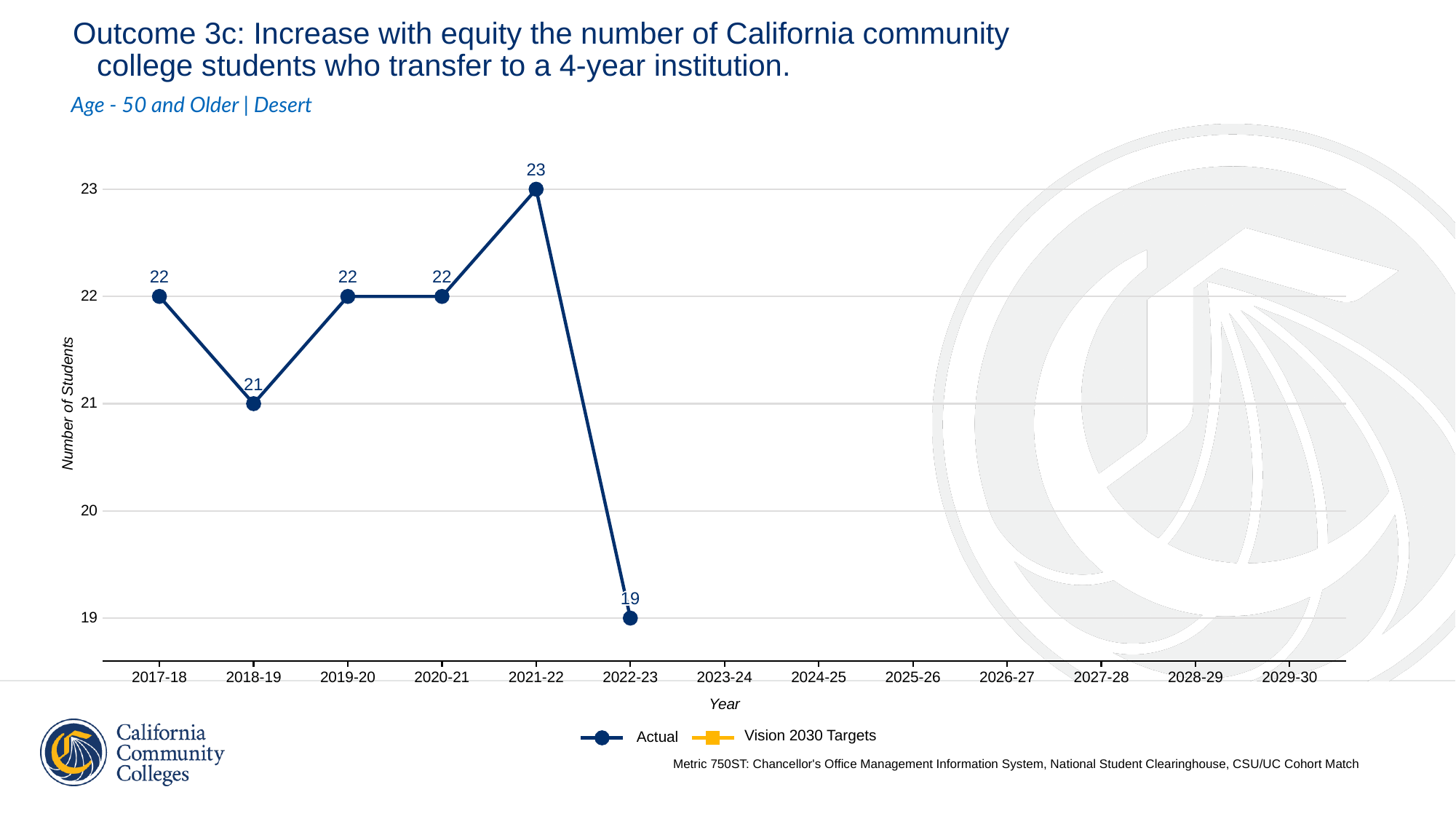

Outcome 3c: Increase with equity the number of California community
   college students who transfer to a 4-year institution.
Age - 50 and Older | Desert
23
23
23
23
23
23
23
23
23
23
23
23
23
23
23
23
23

23

22
22
22
22
22
22
22
22
22
22
22
22
22
22
22
22
22
22
22
22
22
22
22
22
22
22
22
22
22
22
22
22
22
22
22
22
22
22
22
22
22
22
22
22
22
22
22
22
22
22
22

22

21
21
21
21
21
21
21
21
21
21
21
21
21
21
21
21
21

Number of Students
21

20

19
19
19
19
19
19
19
19
19
19
19
19
19
19
19
19
19

19

2017-18
2018-19
2019-20
2020-21
2021-22
2022-23
2023-24
2024-25
2025-26
2026-27
2027-28
2028-29
2029-30
Year
Vision 2030 Targets

Actual

Metric 750ST: Chancellor's Office Management Information System, National Student Clearinghouse, CSU/UC Cohort Match